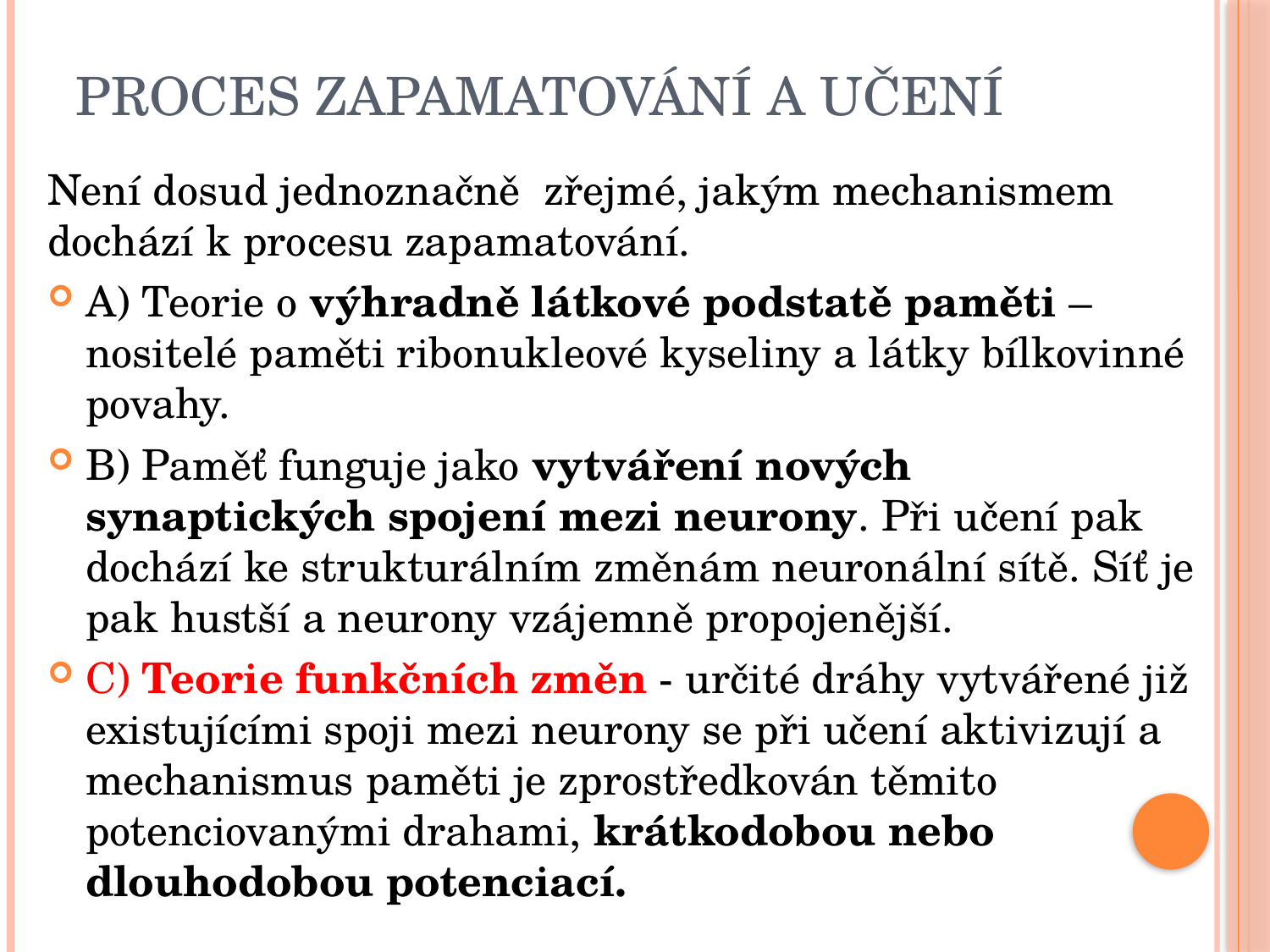

# Proces zapamatování a učení
Není dosud jednoznačně  zřejmé, jakým mechanismem dochází k procesu zapamatování.
A) Teorie o výhradně látkové podstatě paměti – nositelé paměti ribonukleové kyseliny a látky bílkovinné povahy.
B) Paměť funguje jako vytváření nových synaptických spojení mezi neurony. Při učení pak dochází ke strukturálním změnám neuronální sítě. Síť je pak hustší a neurony vzájemně propojenější.
C) Teorie funkčních změn - určité dráhy vytvářené již existujícími spoji mezi neurony se při učení aktivizují a mechanismus paměti je zprostředkován těmito potenciovanými drahami, krátkodobou nebo dlouhodobou potenciací.